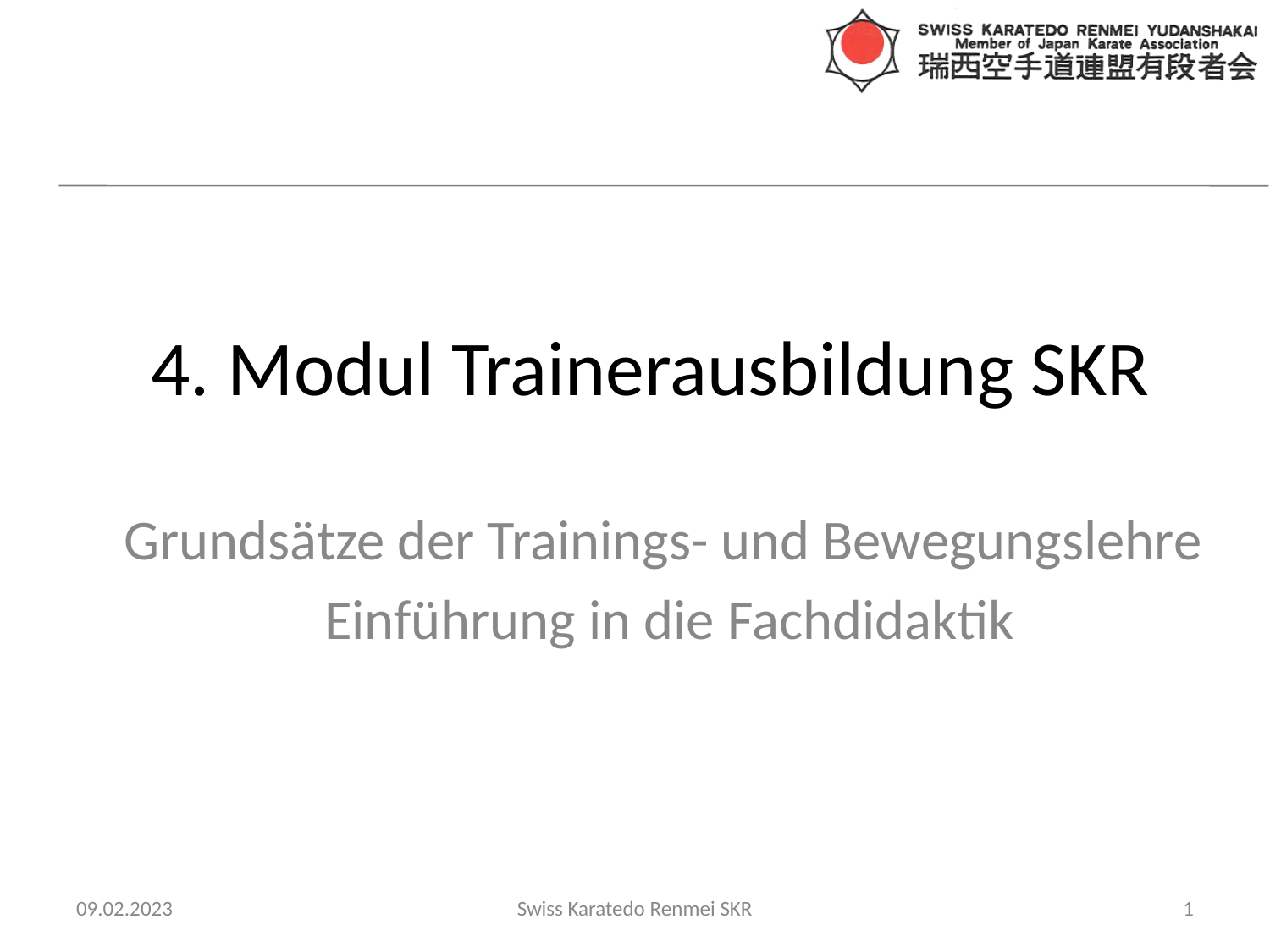

# 4. Modul Trainerausbildung SKR
Grundsätze der Trainings- und Bewegungslehre
Einführung in die Fachdidaktik
09.02.2023
Swiss Karatedo Renmei SKR
1